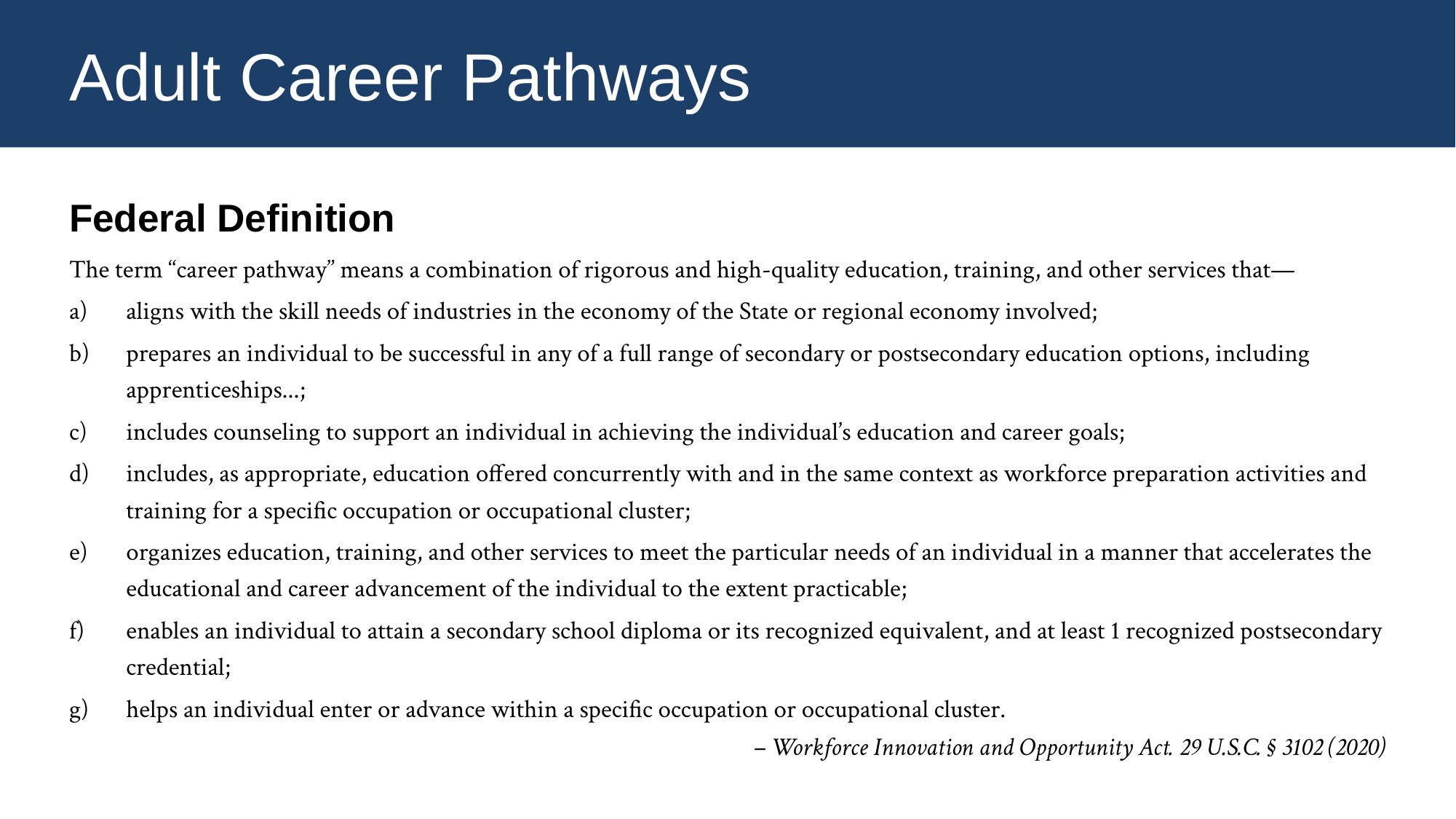

# Adult Career Pathways
Federal Definition
The term ‘‘career pathway’’ means a combination of rigorous and high-quality education, training, and other services that—
aligns with the skill needs of industries in the economy of the State or regional economy involved;
prepares an individual to be successful in any of a full range of secondary or postsecondary education options, including apprenticeships...;
includes counseling to support an individual in achieving the individual’s education and career goals;
includes, as appropriate, education offered concurrently with and in the same context as workforce preparation activities and training for a specific occupation or occupational cluster;
organizes education, training, and other services to meet the particular needs of an individual in a manner that accelerates the educational and career advancement of the individual to the extent practicable;
enables an individual to attain a secondary school diploma or its recognized equivalent, and at least 1 recognized postsecondary credential;
helps an individual enter or advance within a specific occupation or occupational cluster.
– Workforce Innovation and Opportunity Act. 29 U.S.C. § 3102 (2020)